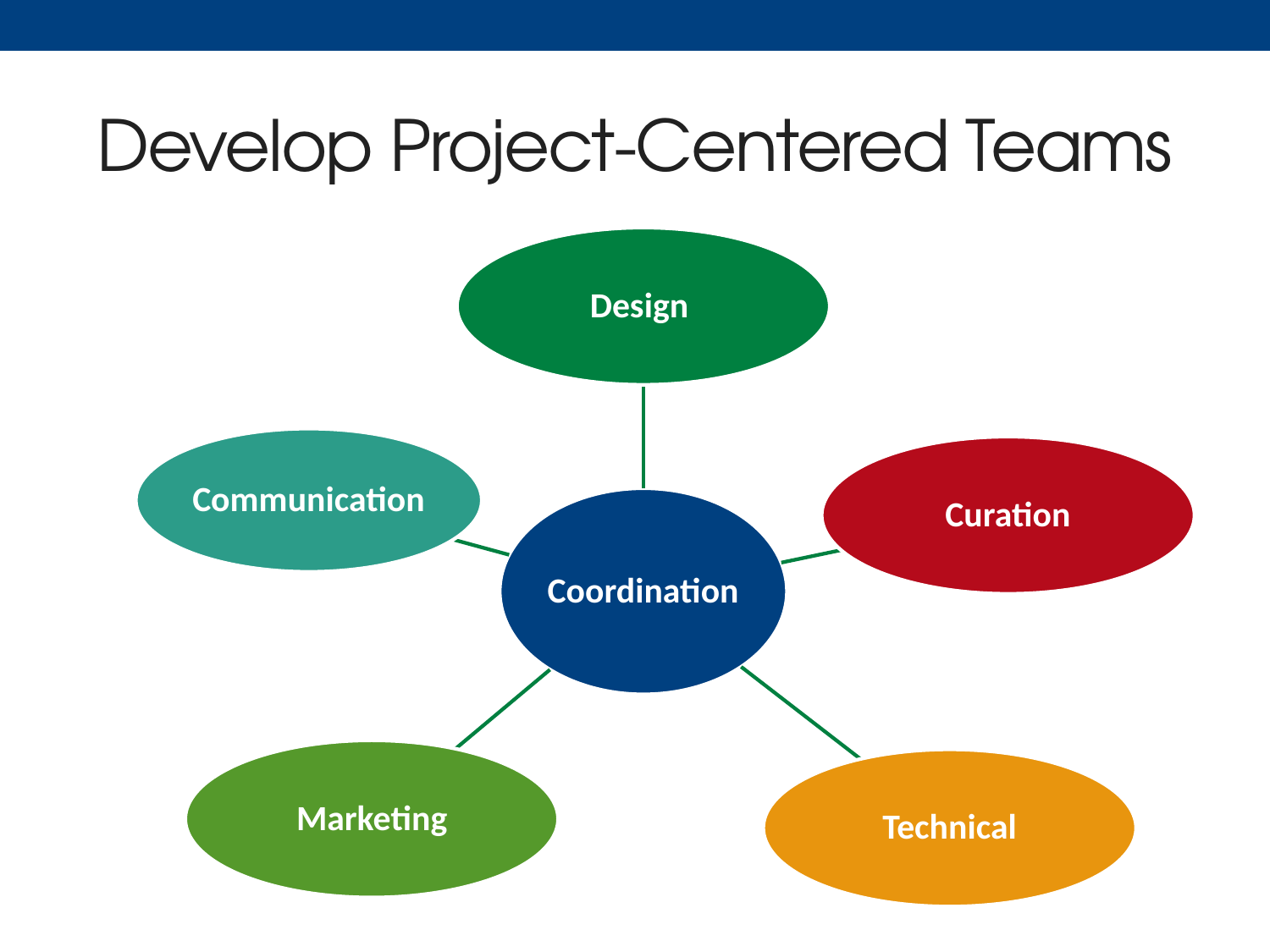

# Develop Project-Centered Teams
Coordination

Design

Curation

Technical

Marketing

Communication